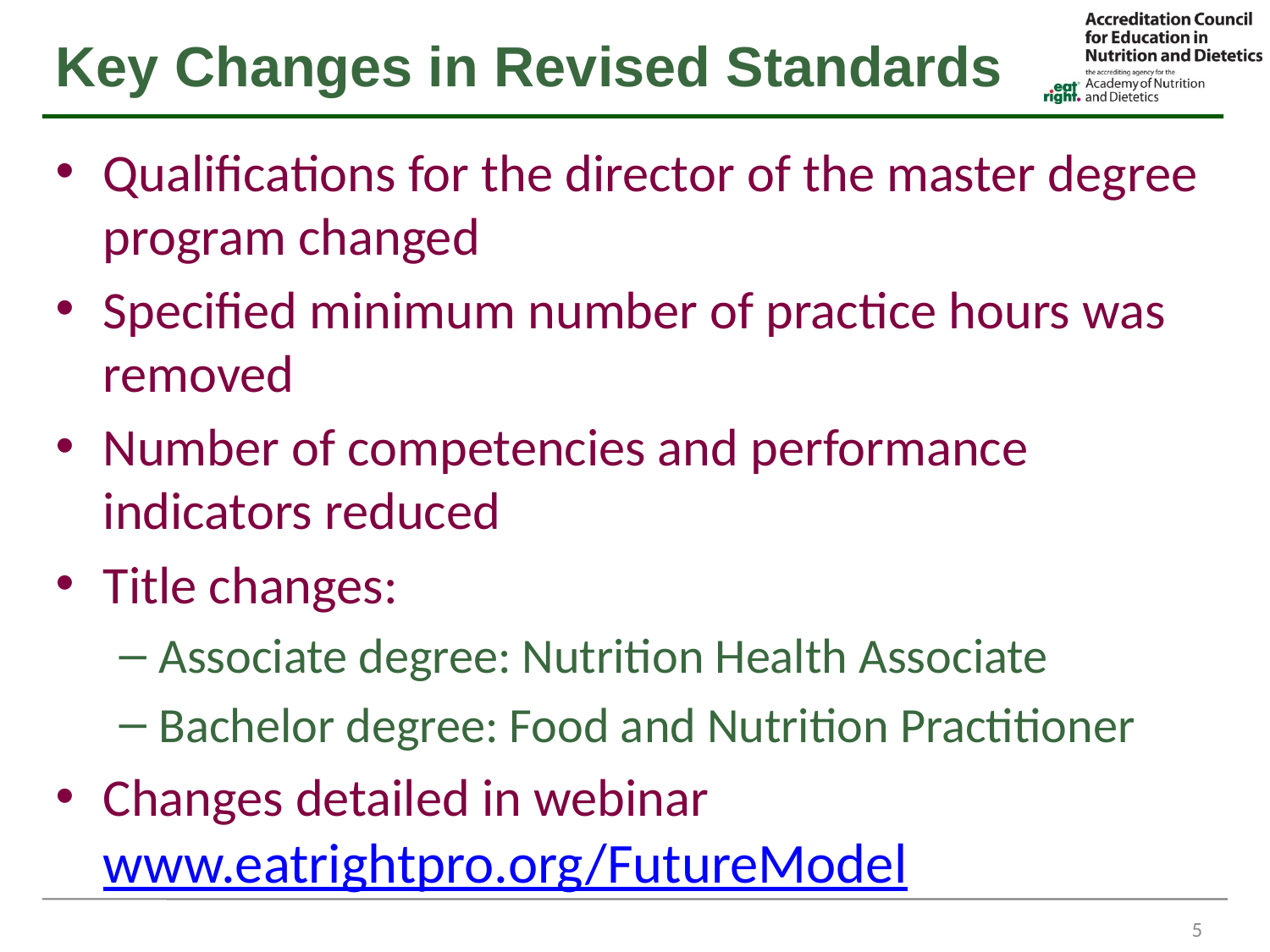

# Key Changes in Revised Standards
Qualifications for the director of the master degree program changed
Specified minimum number of practice hours was removed
Number of competencies and performance indicators reduced
Title changes:
Associate degree: Nutrition Health Associate
Bachelor degree: Food and Nutrition Practitioner
Changes detailed in webinar  www.eatrightpro.org/FutureModel
5